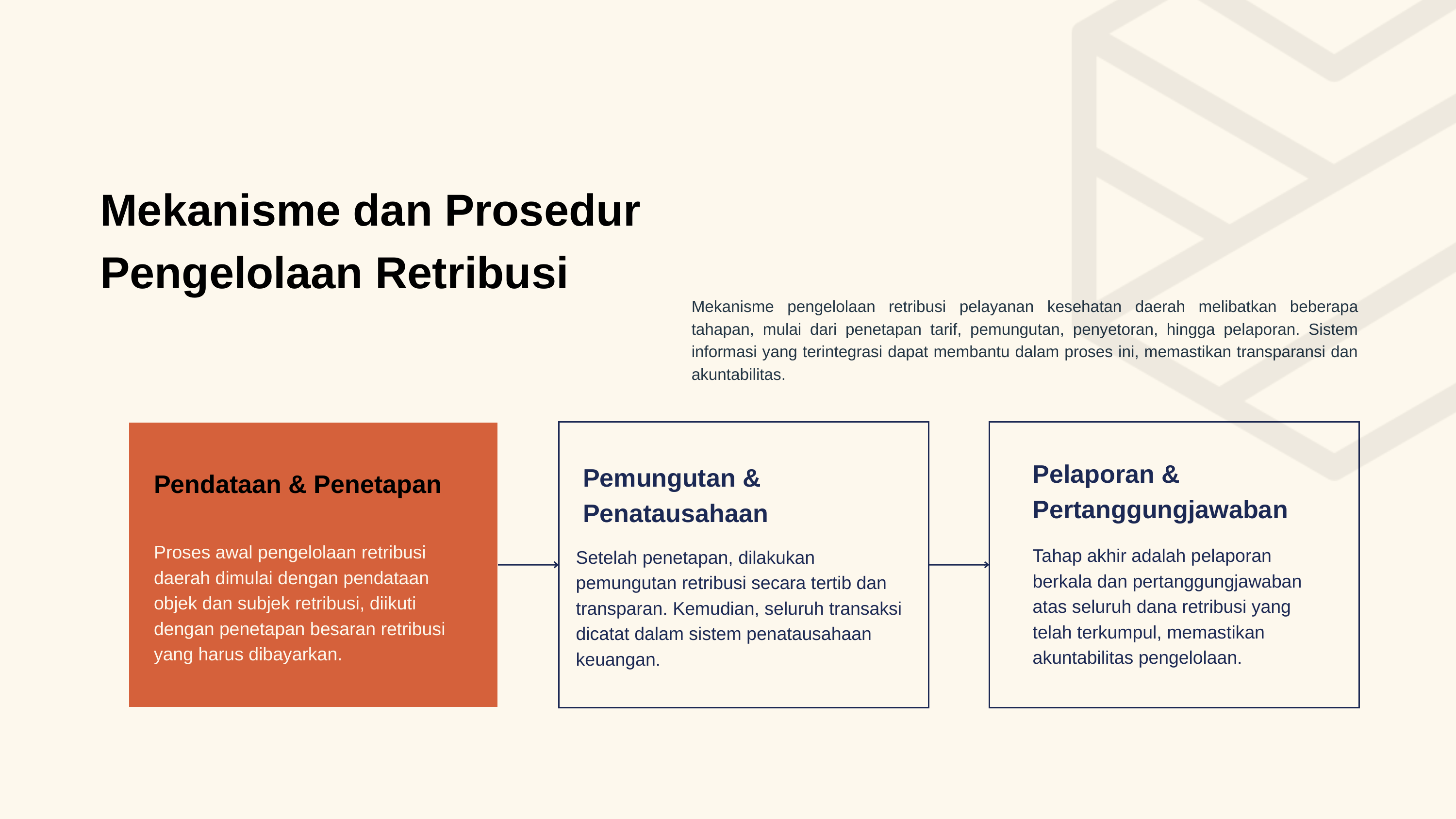

Mekanisme dan Prosedur Pengelolaan Retribusi
Mekanisme pengelolaan retribusi pelayanan kesehatan daerah melibatkan beberapa tahapan, mulai dari penetapan tarif, pemungutan, penyetoran, hingga pelaporan. Sistem informasi yang terintegrasi dapat membantu dalam proses ini, memastikan transparansi dan akuntabilitas.

Pelaporan & Pertanggungjawaban

Pemungutan & Penatausahaan

Pendataan & Penetapan

Proses awal pengelolaan retribusi daerah dimulai dengan pendataan objek dan subjek retribusi, diikuti dengan penetapan besaran retribusi yang harus dibayarkan.

Tahap akhir adalah pelaporan berkala dan pertanggungjawaban atas seluruh dana retribusi yang telah terkumpul, memastikan akuntabilitas pengelolaan.

Setelah penetapan, dilakukan pemungutan retribusi secara tertib dan transparan. Kemudian, seluruh transaksi dicatat dalam sistem penatausahaan keuangan.